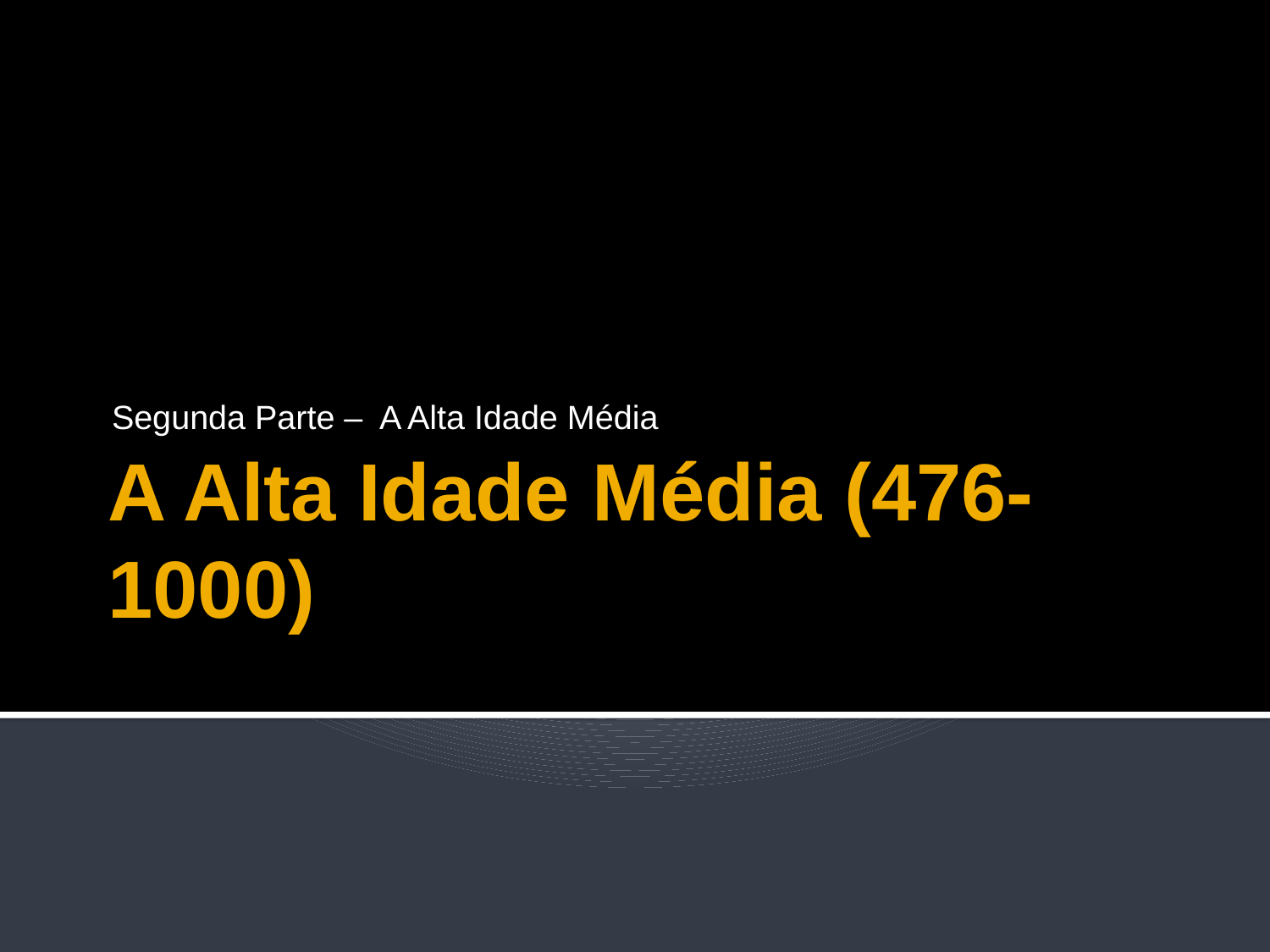

Segunda Parte –  A Alta Idade Média
# A Alta Idade Média (476-1000)